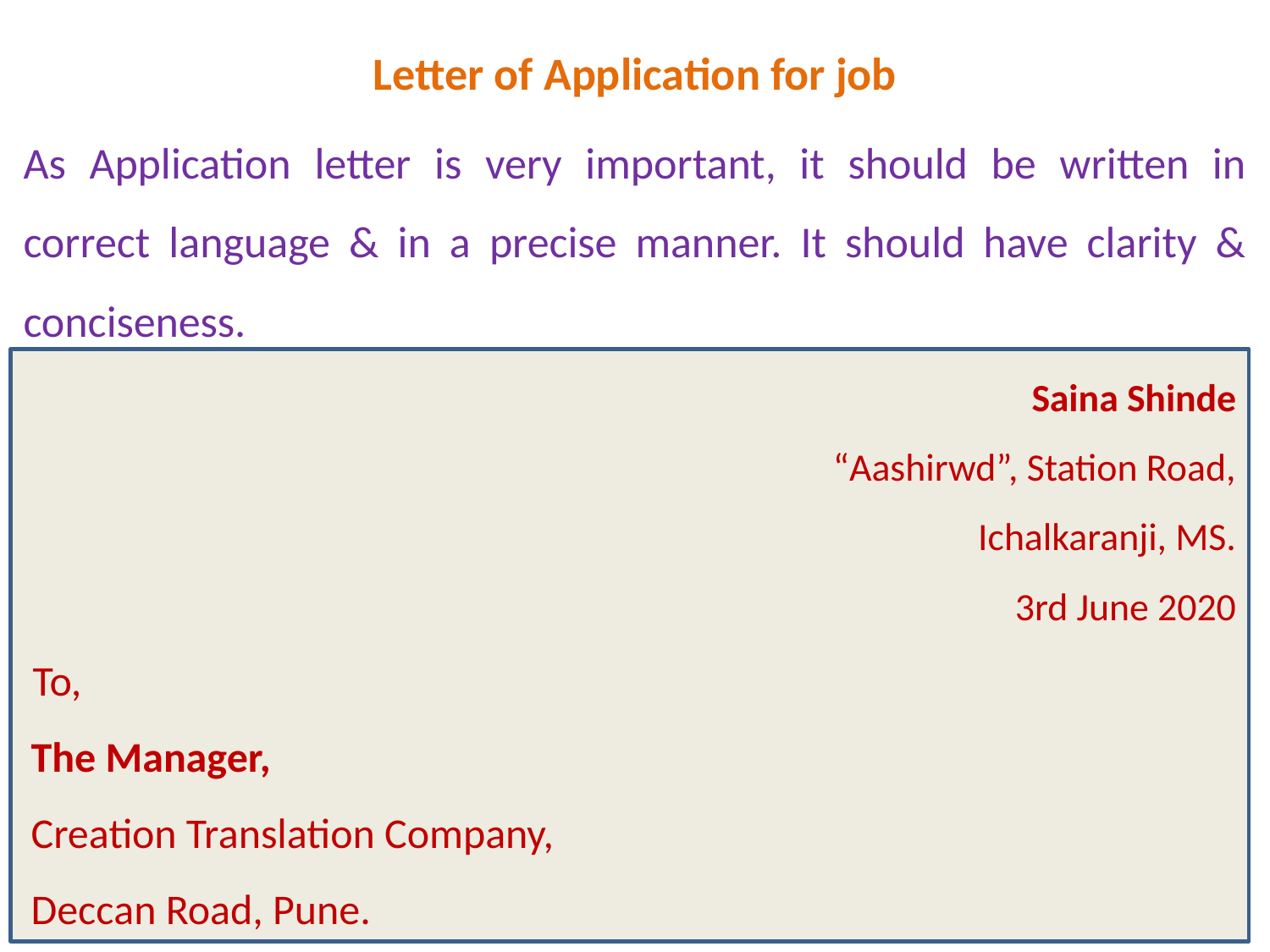

Letter of Application for job
As Application letter is very important, it should be written in correct language & in a precise manner. It should have clarity & conciseness.

Saina Shinde
“Aashirwd”, Station Road,
Ichalkaranji, MS.
3rd June 2020
 To,
 The Manager,
 Creation Translation Company,
 Deccan Road, Pune.

8